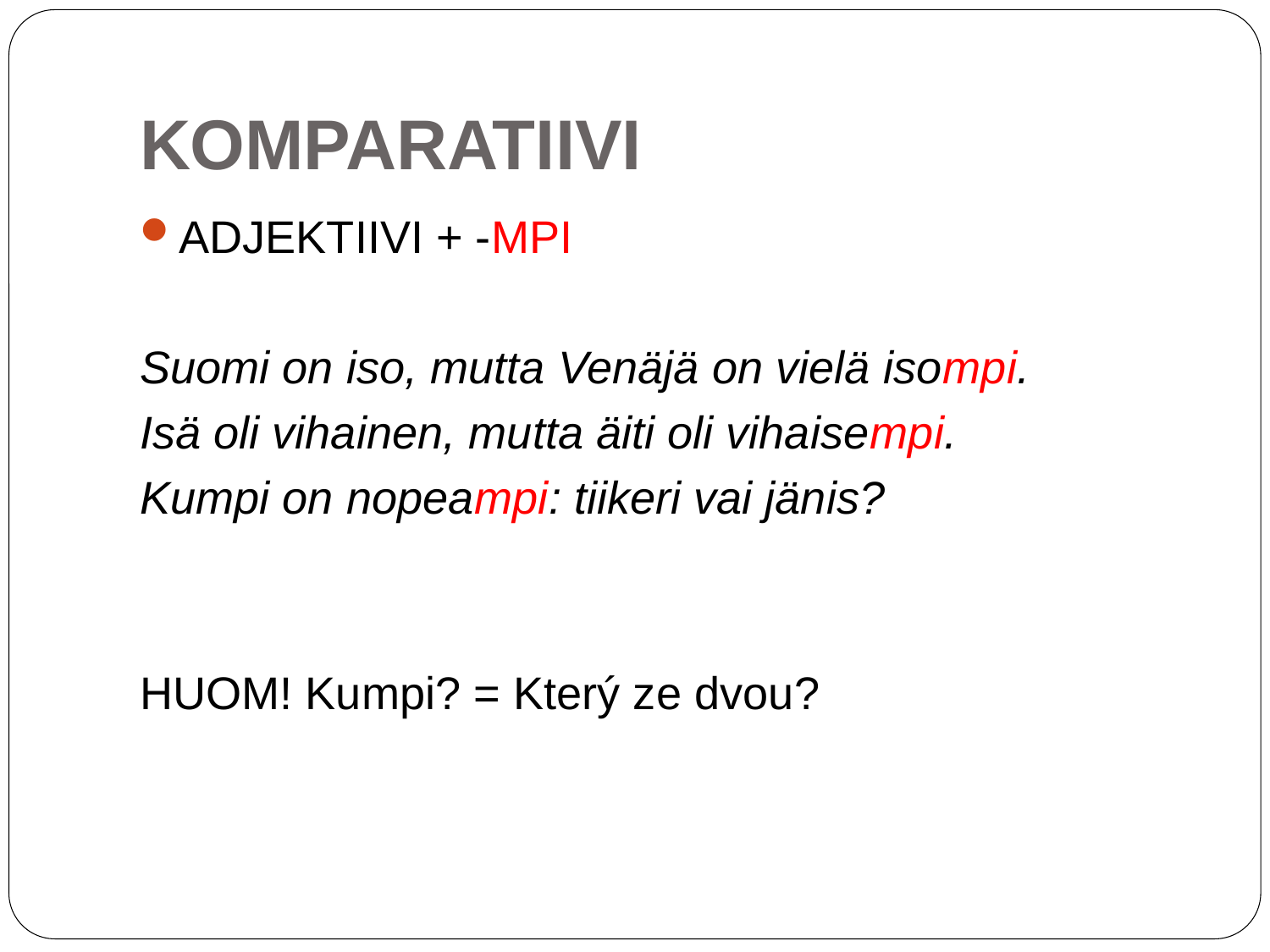

# KOMPARATIIVI
ADJEKTIIVI + -MPI

Suomi on iso, mutta Venäjä on vielä isompi.
Isä oli vihainen, mutta äiti oli vihaisempi.
Kumpi on nopeampi: tiikeri vai jänis?

HUOM! Kumpi? = Který ze dvou?